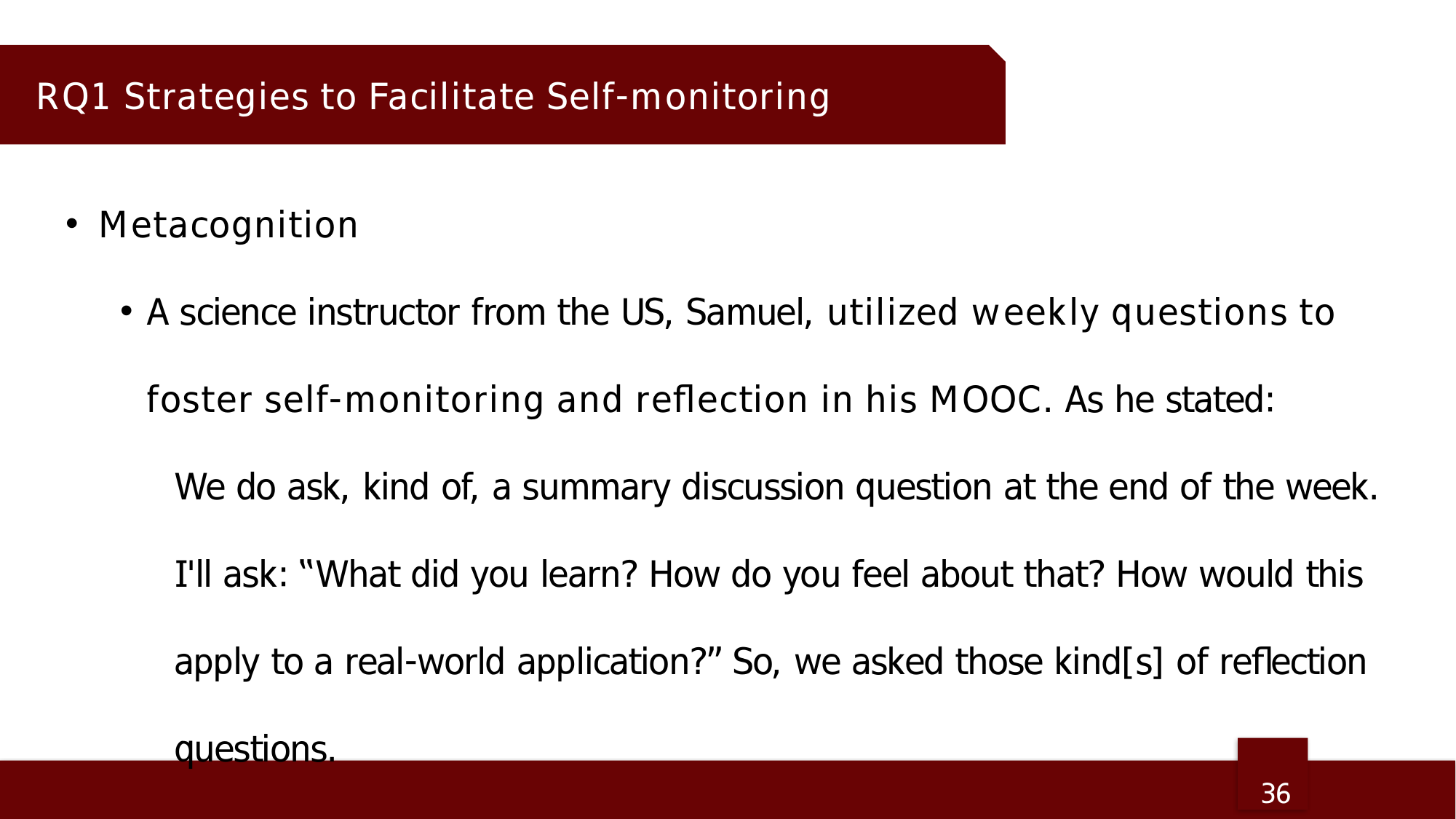

RQ1 Strategies to Facilitate Self-monitoring
Metacognition
A science instructor from the US, Samuel, utilized weekly questions to foster self-monitoring and reflection in his MOOC. As he stated:
We do ask, kind of, a summary discussion question at the end of the week. I'll ask: “What did you learn? How do you feel about that? How would this apply to a real-world application?” So, we asked those kind[s] of reflection questions.

36